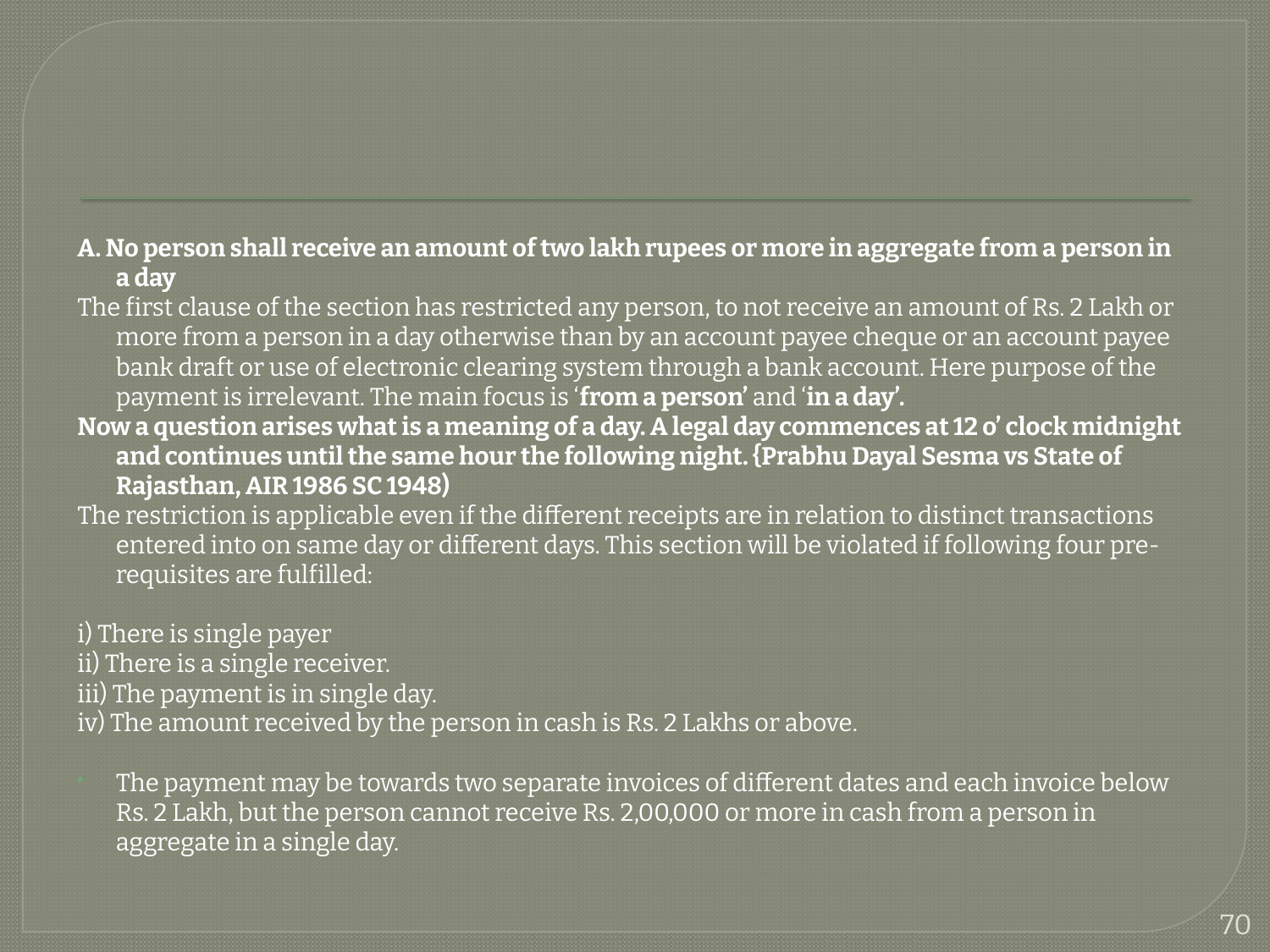

A. No person shall receive an amount of two lakh rupees or more in aggregate from a person in a day
The first clause of the section has restricted any person, to not receive an amount of Rs. 2 Lakh or more from a person in a day otherwise than by an account payee cheque or an account payee bank draft or use of electronic clearing system through a bank account. Here purpose of the payment is irrelevant. The main focus is ‘from a person’ and ‘in a day’.
Now a question arises what is a meaning of a day. A legal day commences at 12 o’ clock midnight and continues until the same hour the following night. {Prabhu Dayal Sesma vs State of Rajasthan, AIR 1986 SC 1948)
The restriction is applicable even if the different receipts are in relation to distinct transactions entered into on same day or different days. This section will be violated if following four pre-requisites are fulfilled:

i) There is single payer
ii) There is a single receiver.
iii) The payment is in single day.
iv) The amount received by the person in cash is Rs. 2 Lakhs or above.

The payment may be towards two separate invoices of different dates and each invoice below Rs. 2 Lakh, but the person cannot receive Rs. 2,00,000 or more in cash from a person in aggregate in a single day.
70